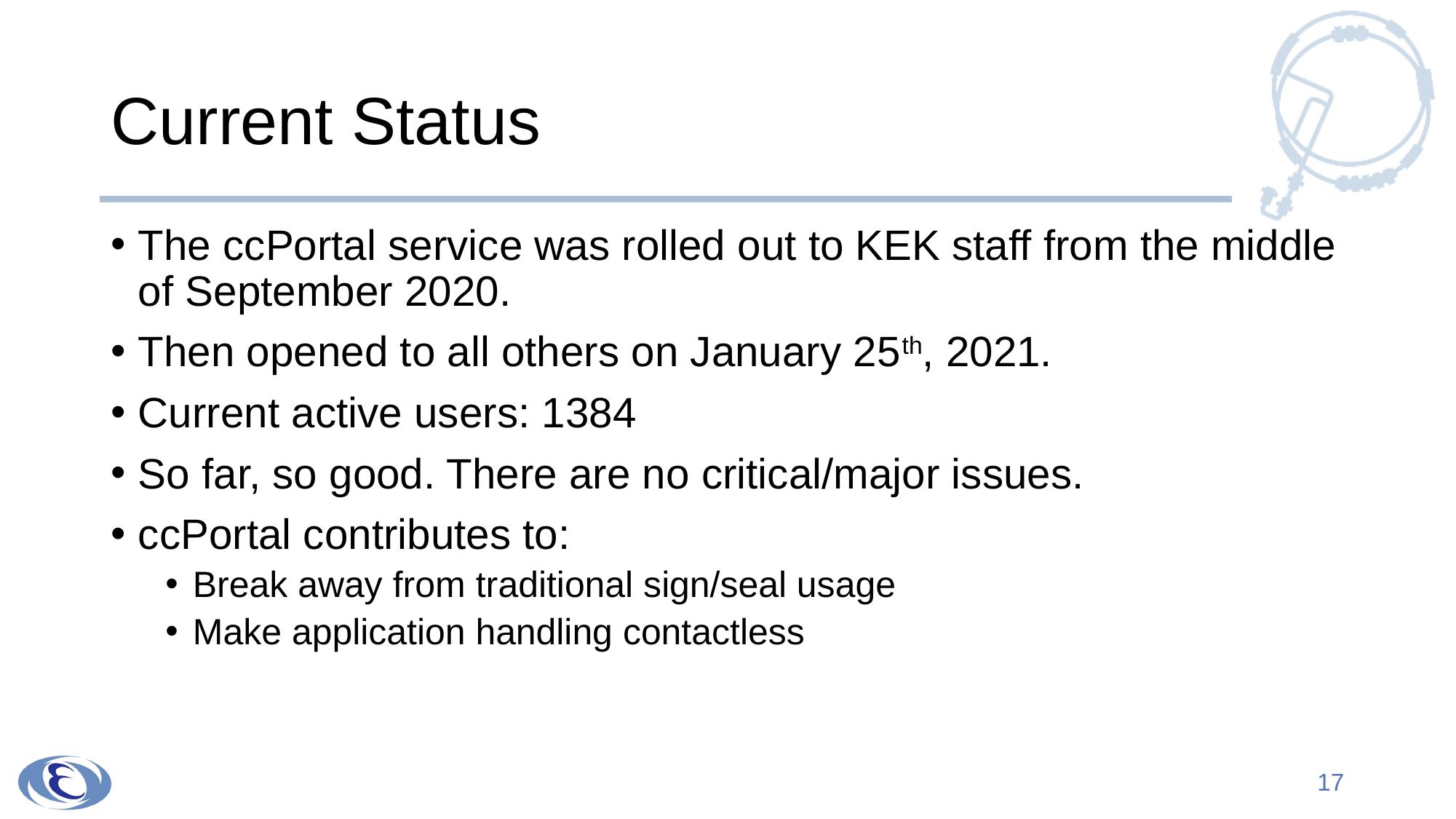

# Current Status
The ccPortal service was rolled out to KEK staff from the middle of September 2020.
Then opened to all others on January 25th, 2021.
Current active users: 1384
So far, so good. There are no critical/major issues.
ccPortal contributes to:
Break away from traditional sign/seal usage
Make application handling contactless
17